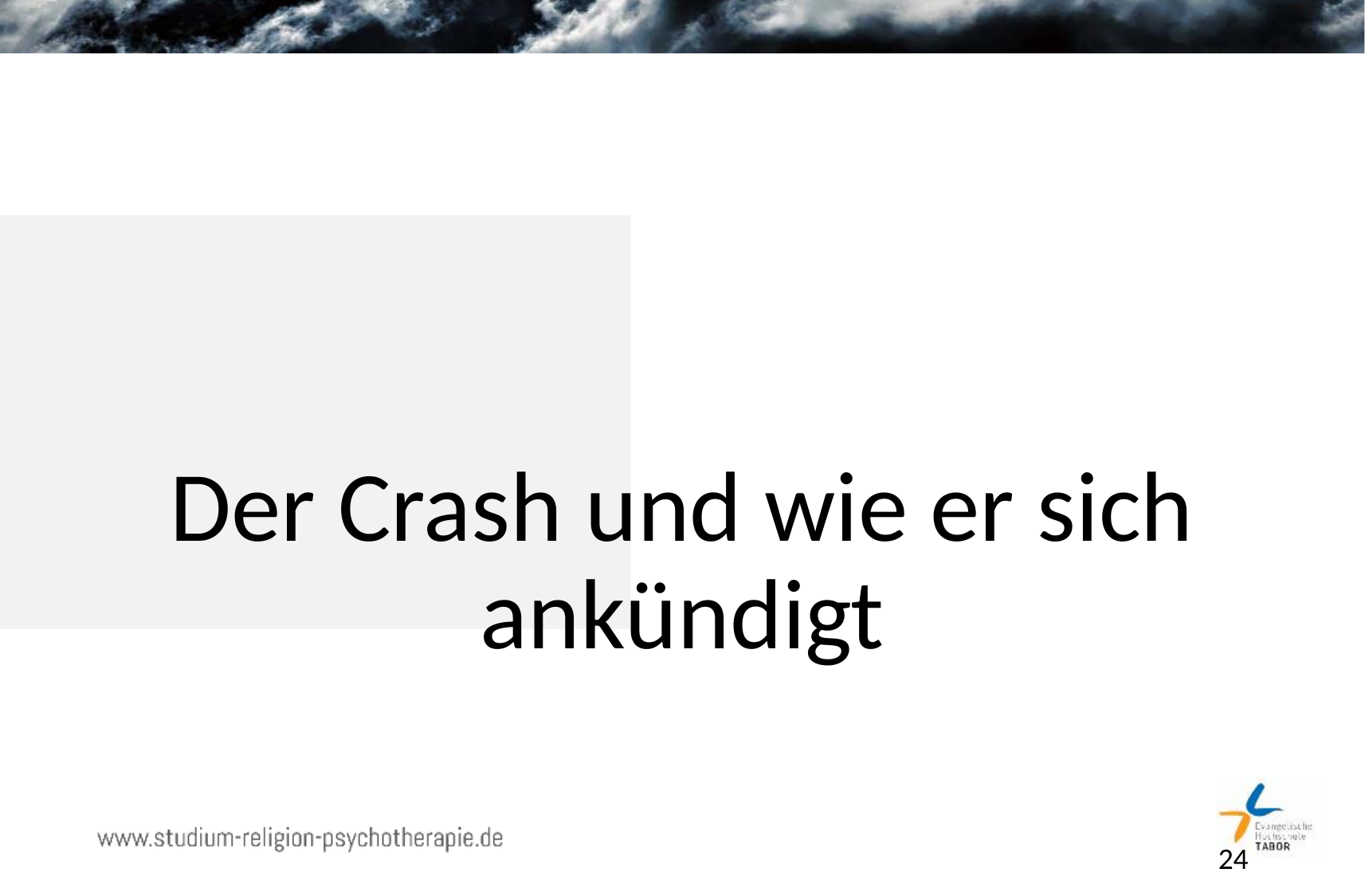

# Der Crash und wie er sich ankündigt

24